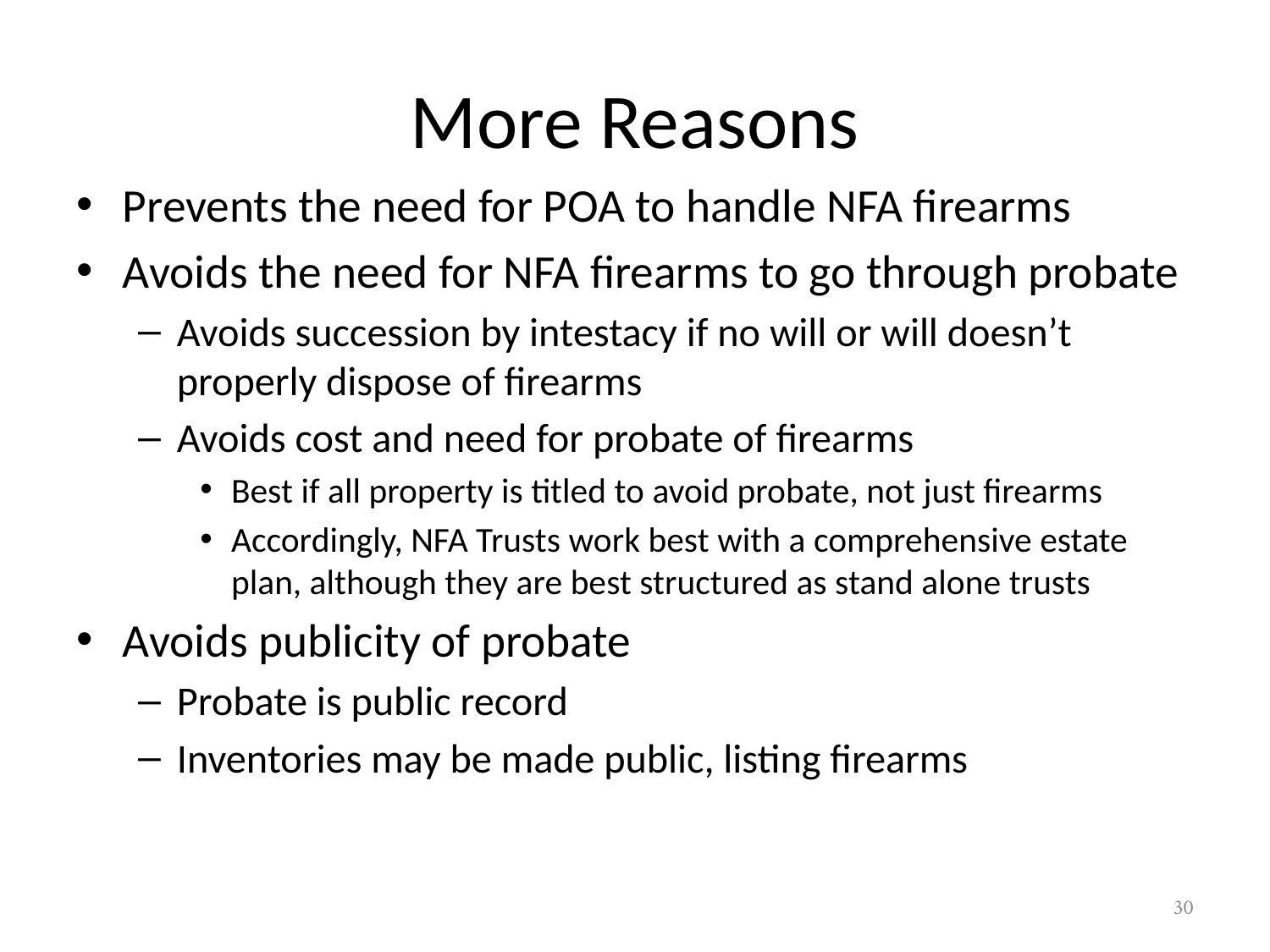

# More Reasons
Prevents the need for POA to handle NFA firearms
Avoids the need for NFA firearms to go through probate
Avoids succession by intestacy if no will or will doesn’t properly dispose of firearms
Avoids cost and need for probate of firearms
Best if all property is titled to avoid probate, not just firearms
Accordingly, NFA Trusts work best with a comprehensive estate plan, although they are best structured as stand alone trusts
Avoids publicity of probate
Probate is public record
Inventories may be made public, listing firearms

30